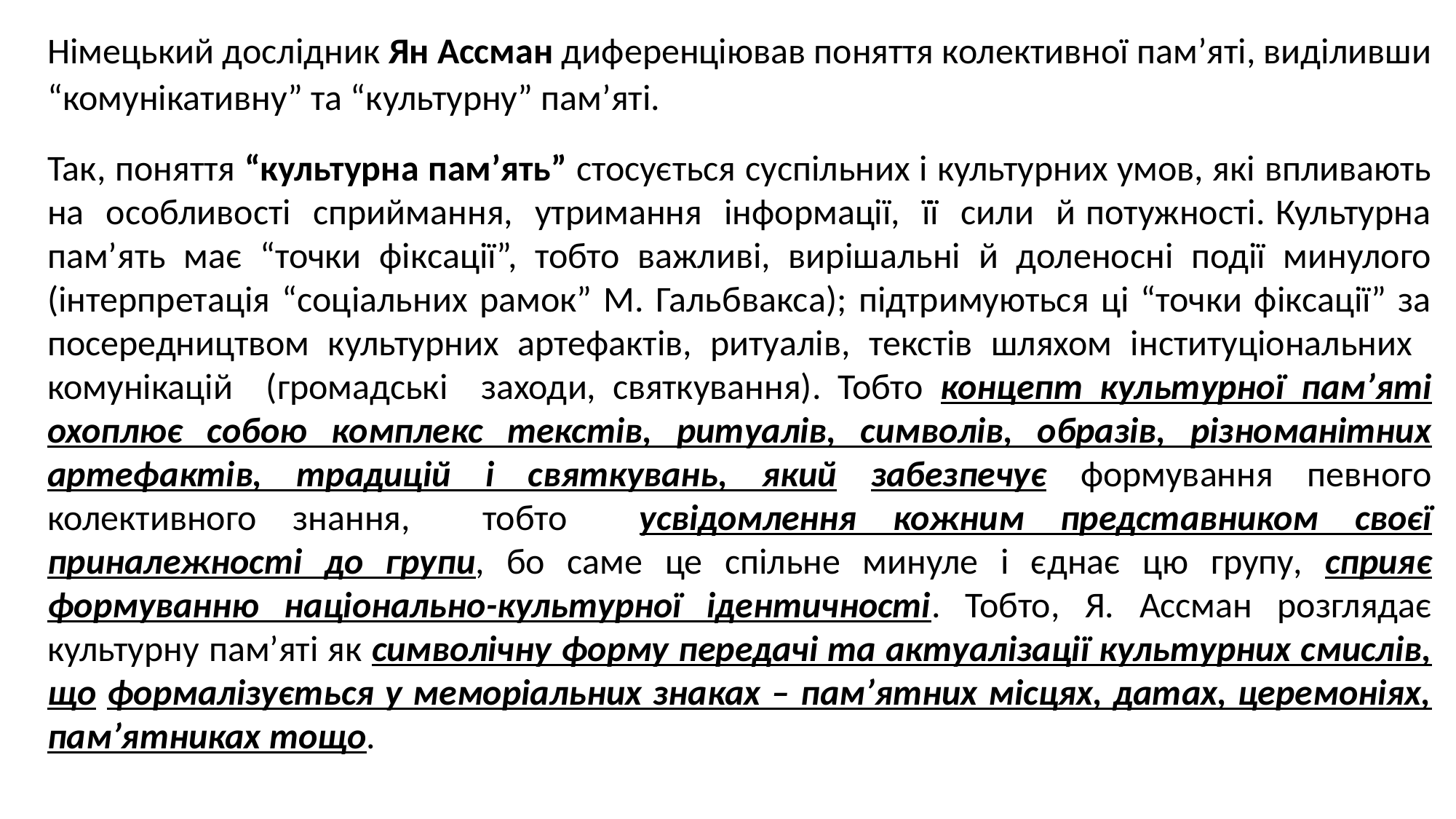

Німецький дослідник Ян Ассман диференціював поняття колективної пам’яті, виділивши “комунікативну” та “культурну” пам’яті.
Так, поняття “культурна пам’ять” стосується суспільних і культурних умов, які впливають на  особливості  сприймання,  утримання  інформації,  її  сили  й потужності. Культурна пам’ять має “точки фіксації”, тобто важливі, вирішальні й доленосні події минулого (інтерпретація “соціальних рамок” М. Гальбвакса); підтримуються ці “точки фіксації” за посередництвом культурних артефактів, ритуалів, текстів шляхом інституціональних  комунікацій  (громадські  заходи, святкування). Тобто концепт культурної пам’яті охоплює собою комплекс текстів, ритуалів, символів, образів, різноманітних артефактів, традицій і святкувань, який забезпечує формування певного колективного знання,  тобто  усвідомлення кожним представником своєї приналежності до групи, бо саме це спільне минуле і єднає цю групу, сприяє формуванню національно-культурної ідентичності. Тобто, Я. Ассман розглядає культурну пам’яті як символічну форму передачі та актуалізації культурних смислів, що формалізується у меморіальних знаках – пам’ятних місцях, датах, церемоніях, пам’ятниках тощо.